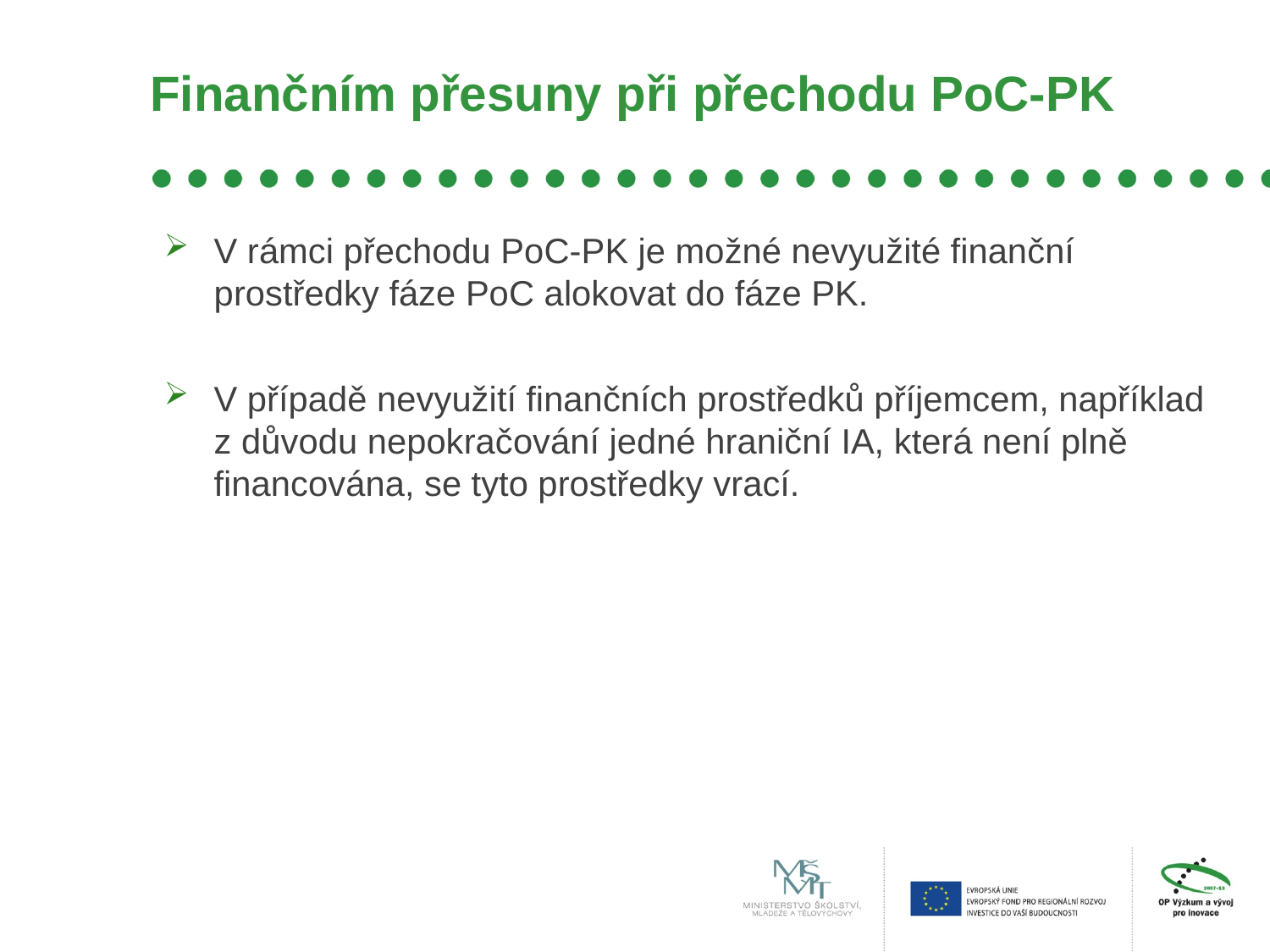

# Finančním přesuny při přechodu PoC-PK
V rámci přechodu PoC-PK je možné nevyužité finanční prostředky fáze PoC alokovat do fáze PK.

V případě nevyužití finančních prostředků příjemcem, například z důvodu nepokračování jedné hraniční IA, která není plně financována, se tyto prostředky vrací.